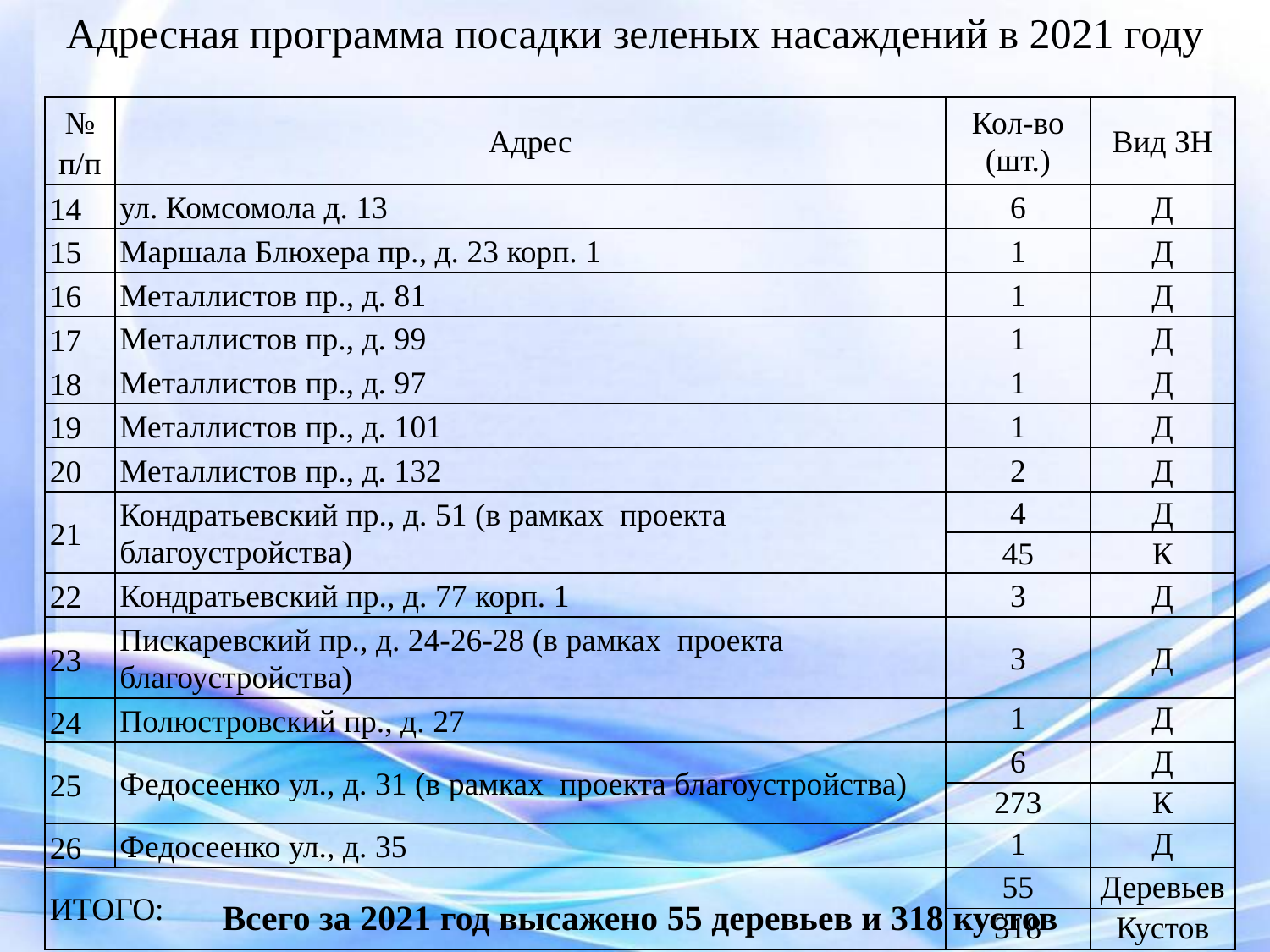

Адресная программа посадки зеленых насаждений в 2021 году

| № п/п | Адрес | Кол-во (шт.) | Вид ЗН |
| --- | --- | --- | --- |
| 14 | ул. Комсомола д. 13 | 6 | Д |
| 15 | Маршала Блюхера пр., д. 23 корп. 1 | 1 | Д |
| 16 | Металлистов пр., д. 81 | 1 | Д |
| 17 | Металлистов пр., д. 99 | 1 | Д |
| 18 | Металлистов пр., д. 97 | 1 | Д |
| 19 | Металлистов пр., д. 101 | 1 | Д |
| 20 | Металлистов пр., д. 132 | 2 | Д |
| 21 | Кондратьевский пр., д. 51 (в рамках проекта благоустройства) | 4 | Д |
|  |  | 45 | К |
| 22 | Кондратьевский пр., д. 77 корп. 1 | 3 | Д |
| 23 | Пискаревский пр., д. 24-26-28 (в рамках проекта благоустройства) | 3 | Д |
| 24 | Полюстровский пр., д. 27 | 1 | Д |
| 25 | Федосеенко ул., д. 31 (в рамках проекта благоустройства) | 6 | Д |
|  |  | 273 | К |
| 26 | Федосеенко ул., д. 35 | 1 | Д |
| ИТОГО: |  | 55 | Деревьев |
|  |  | 318 | Кустов |
Всего за 2021 год высажено 55 деревьев и 318 кустов